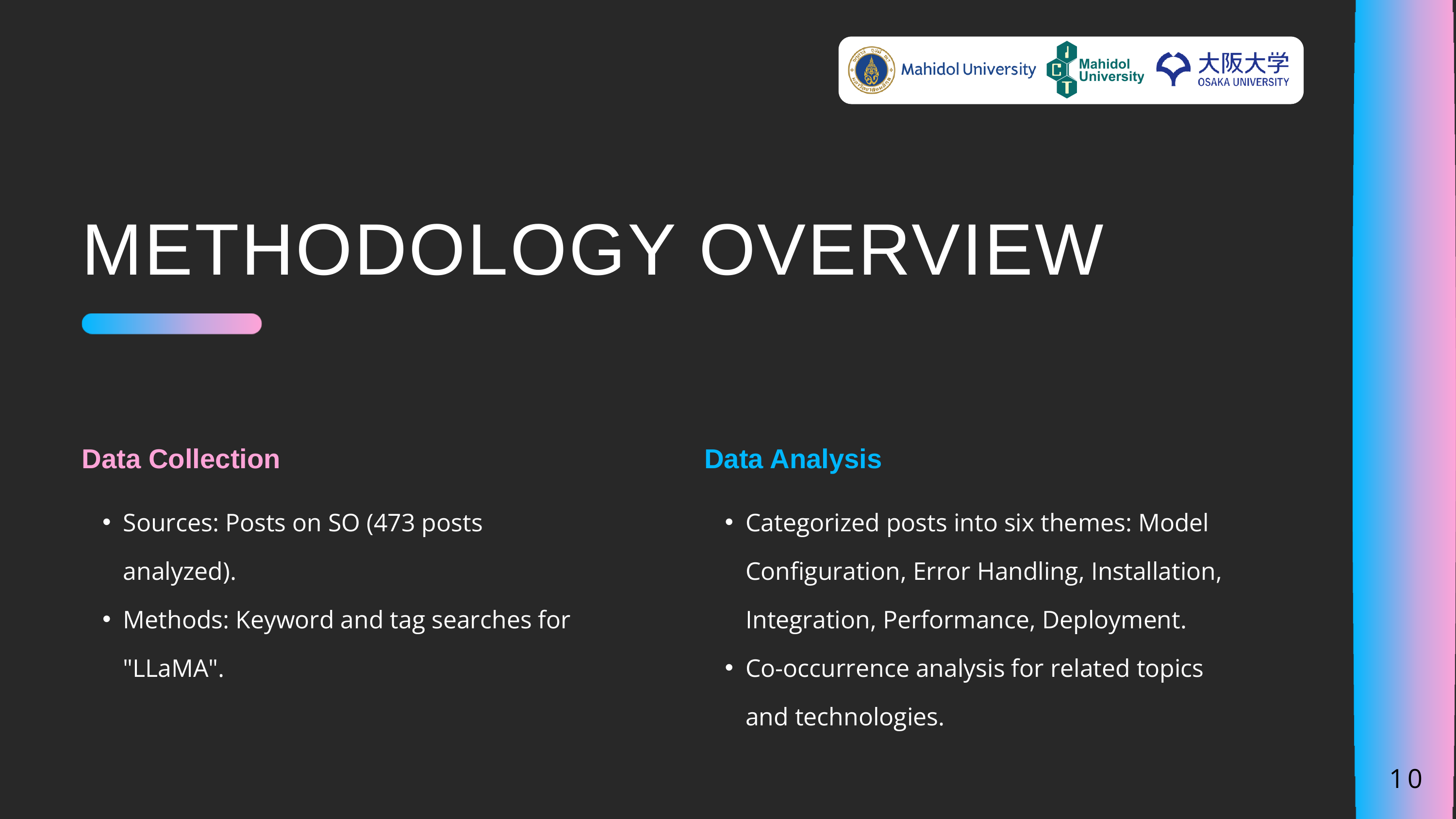

METHODOLOGY OVERVIEW

Data Collection
Data Analysis
Sources: Posts on SO (473 posts analyzed).
Methods: Keyword and tag searches for "LLaMA".
Categorized posts into six themes: Model Configuration, Error Handling, Installation, Integration, Performance, Deployment.
Co-occurrence analysis for related topics and technologies.
10